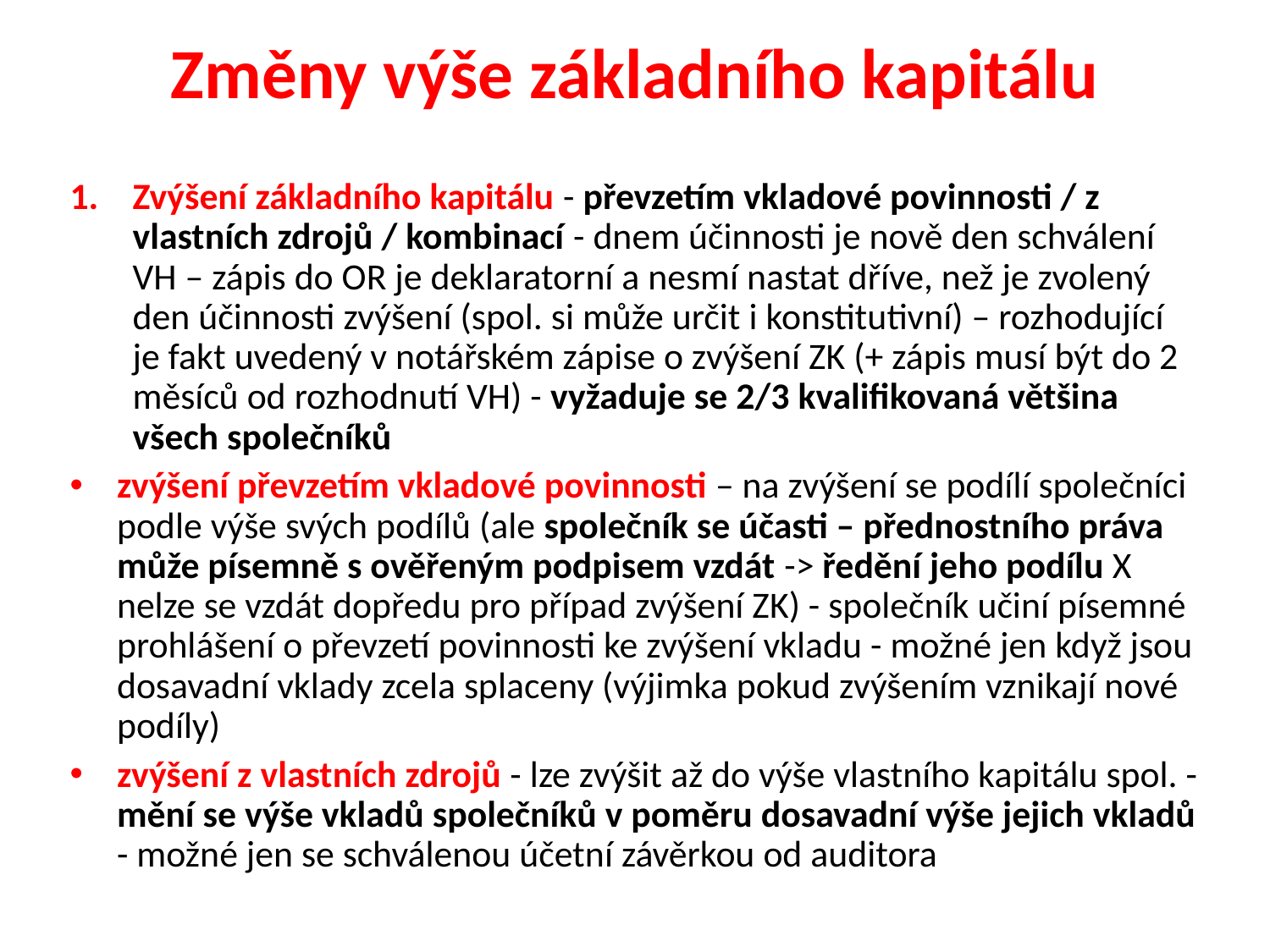

# Změny výše základního kapitálu
Zvýšení základního kapitálu - převzetím vkladové povinnosti / z vlastních zdrojů / kombinací - dnem účinnosti je nově den schválení VH – zápis do OR je deklaratorní a nesmí nastat dříve, než je zvolený den účinnosti zvýšení (spol. si může určit i konstitutivní) – rozhodující je fakt uvedený v notářském zápise o zvýšení ZK (+ zápis musí být do 2 měsíců od rozhodnutí VH) - vyžaduje se 2/3 kvalifikovaná většina všech společníků
zvýšení převzetím vkladové povinnosti – na zvýšení se podílí společníci podle výše svých podílů (ale společník se účasti – přednostního práva může písemně s ověřeným podpisem vzdát -> ředění jeho podílu X nelze se vzdát dopředu pro případ zvýšení ZK) - společník učiní písemné prohlášení o převzetí povinnosti ke zvýšení vkladu - možné jen když jsou dosavadní vklady zcela splaceny (výjimka pokud zvýšením vznikají nové podíly)
zvýšení z vlastních zdrojů - lze zvýšit až do výše vlastního kapitálu spol. - mění se výše vkladů společníků v poměru dosavadní výše jejich vkladů - možné jen se schválenou účetní závěrkou od auditora
20